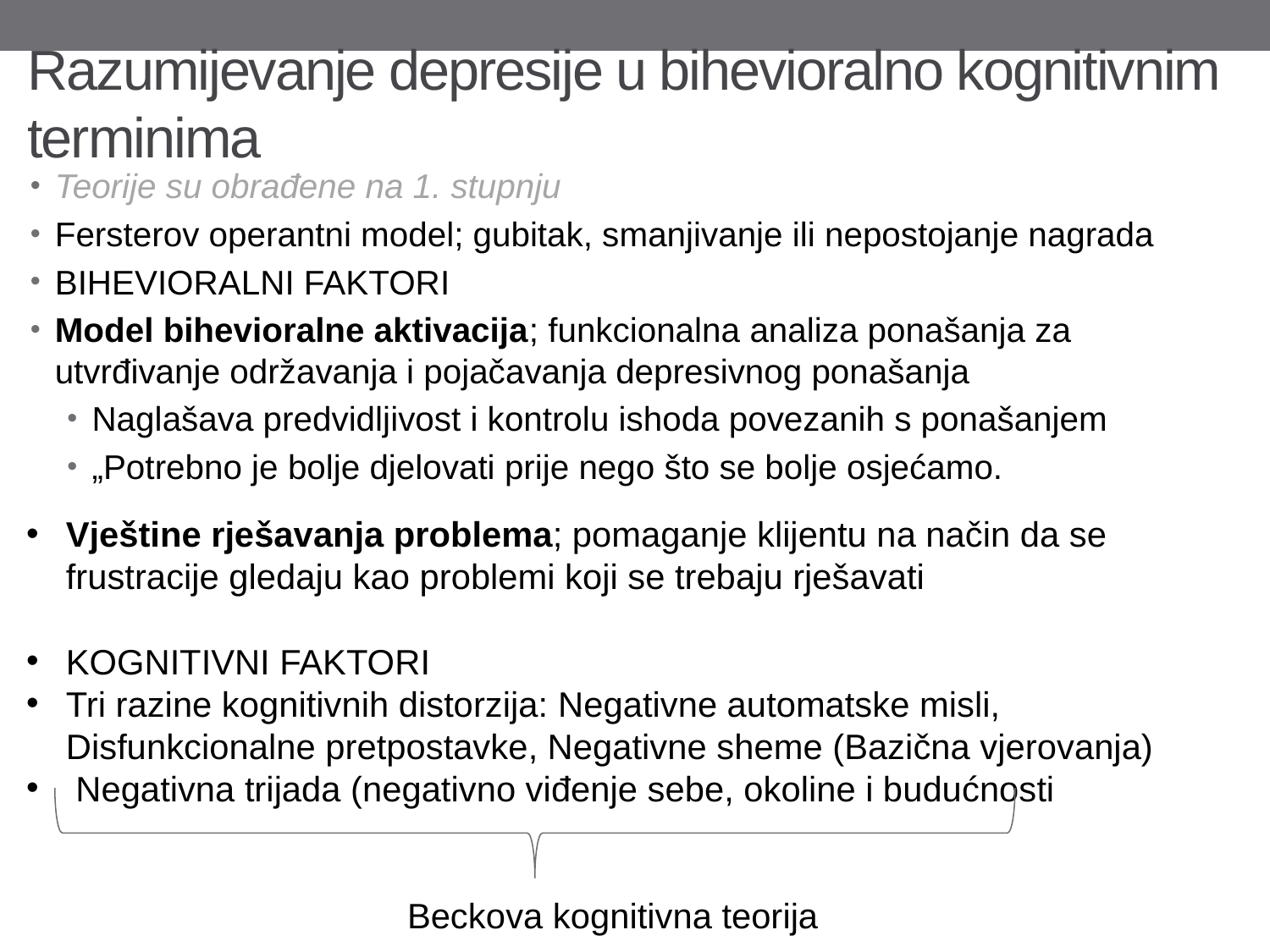

# Razumijevanje depresije u bihevioralno kognitivnim terminima
Teorije su obrađene na 1. stupnju
Fersterov operantni model; gubitak, smanjivanje ili nepostojanje nagrada
BIHEVIORALNI FAKTORI
Model bihevioralne aktivacija; funkcionalna analiza ponašanja za utvrđivanje održavanja i pojačavanja depresivnog ponašanja
Naglašava predvidljivost i kontrolu ishoda povezanih s ponašanjem
„Potrebno je bolje djelovati prije nego što se bolje osjećamo.

Vještine rješavanja problema; pomaganje klijentu na način da se frustracije gledaju kao problemi koji se trebaju rješavati

KOGNITIVNI FAKTORI
Tri razine kognitivnih distorzija: Negativne automatske misli, Disfunkcionalne pretpostavke, Negativne sheme (Bazična vjerovanja)
 Negativna trijada (negativno viđenje sebe, okoline i budućnosti

			Beckova kognitivna teorija